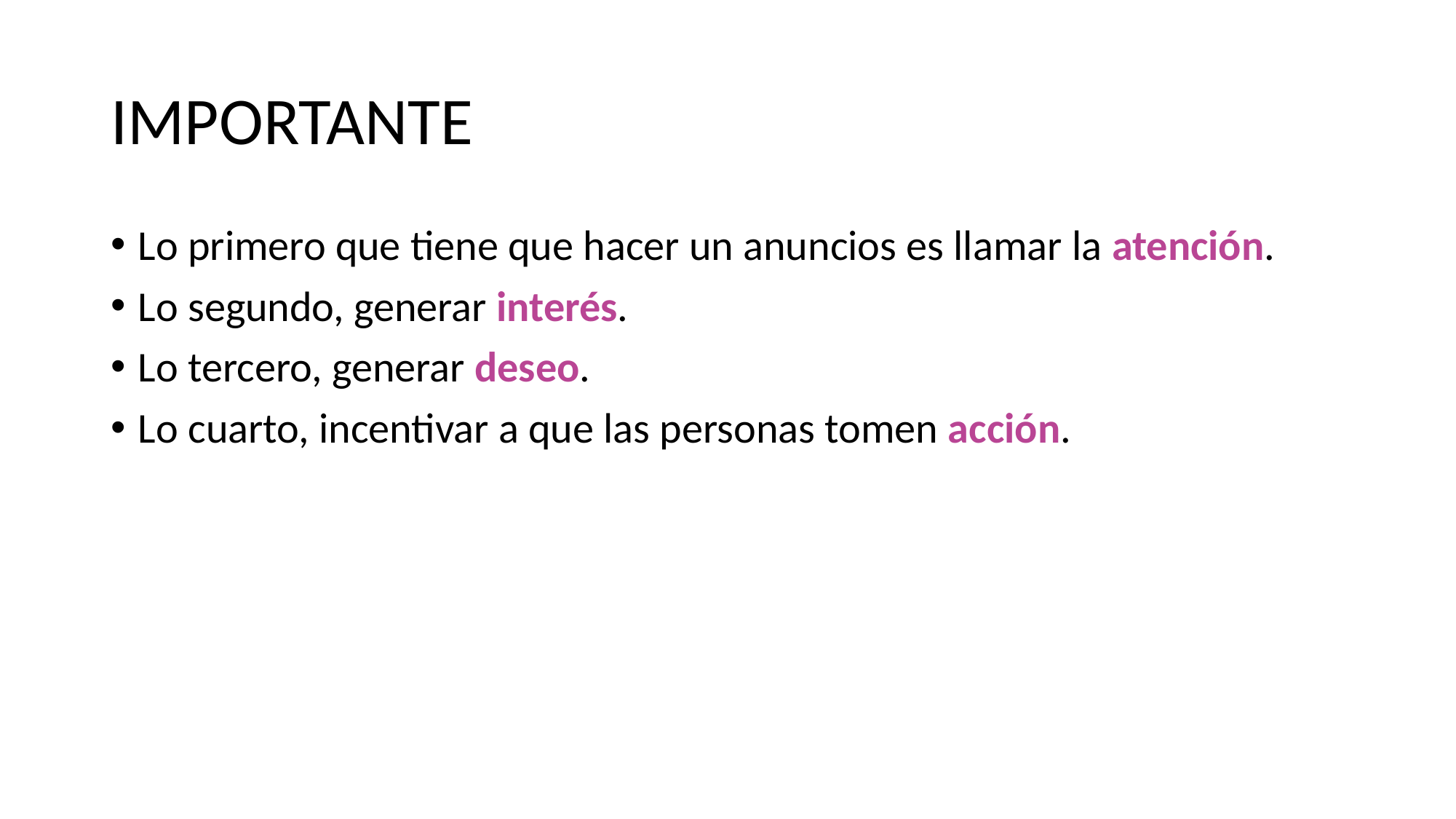

# IMPORTANTE
Lo primero que tiene que hacer un anuncios es llamar la atención.
Lo segundo, generar interés.
Lo tercero, generar deseo.
Lo cuarto, incentivar a que las personas tomen acción.